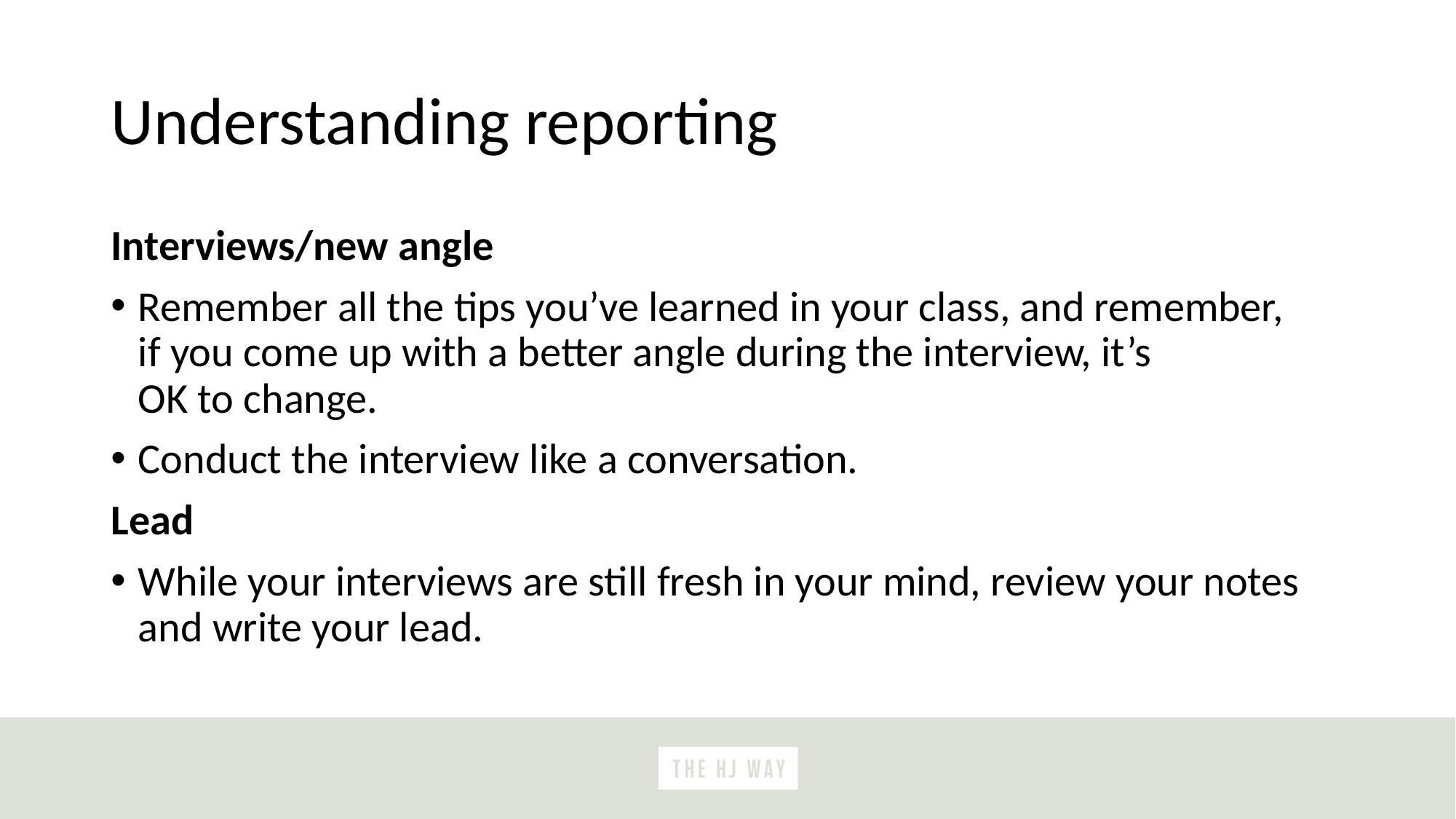

# Understanding reporting
Interviews/new angle
Remember all the tips you’ve learned in your class, and remember,
if you come up with a better angle during the interview, it’s
OK to change.
Conduct the interview like a conversation.
Lead
While your interviews are still fresh in your mind, review your notes and write your lead.